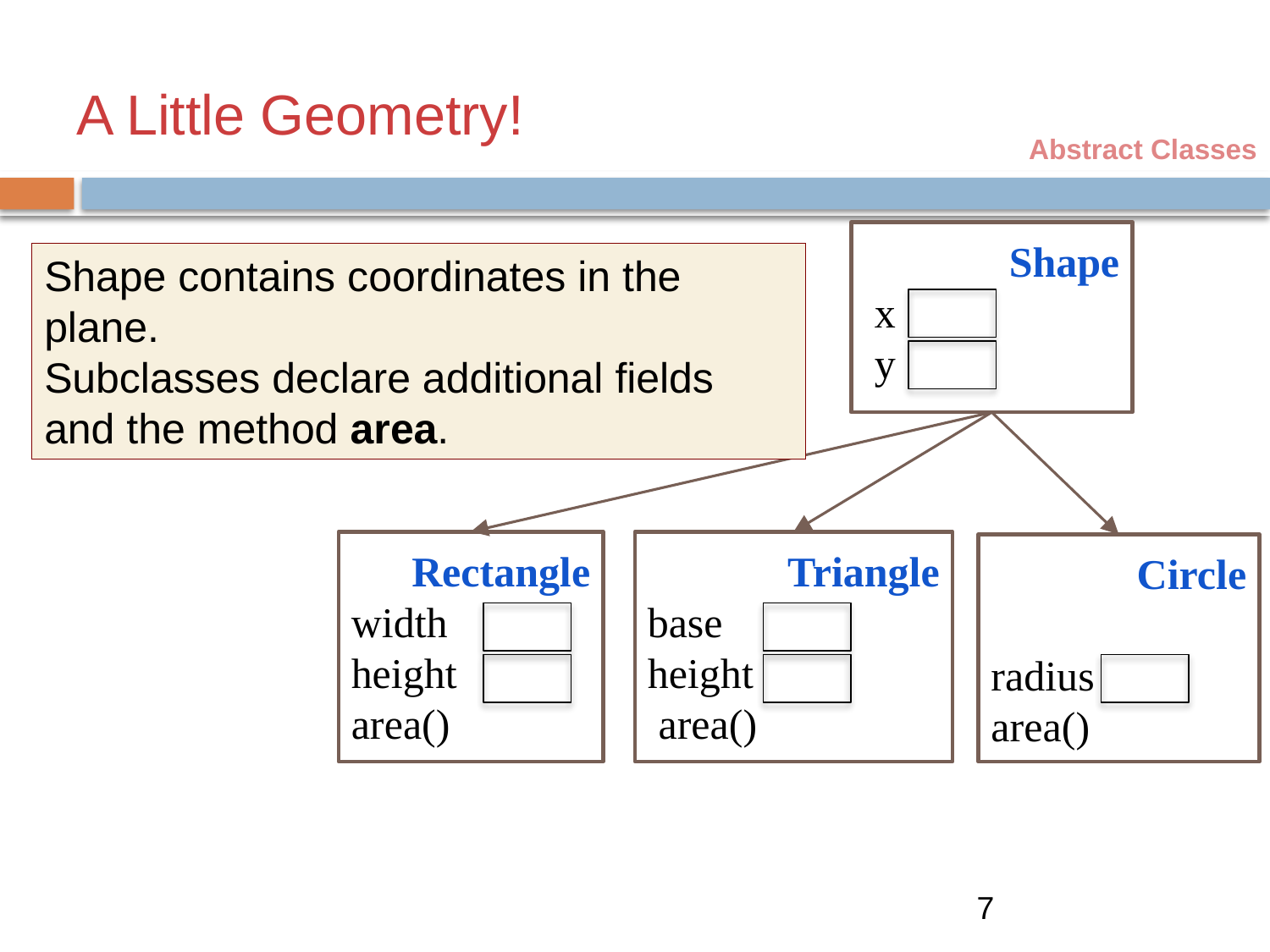

# A Little Geometry!
Abstract Classes
Shape
 x
 y
Shape contains coordinates in the plane.
Subclasses declare additional fields and the method area.

Rectangle
width
height
area()
Triangle
base
height
 area()
Circle

radius
area()

7
7